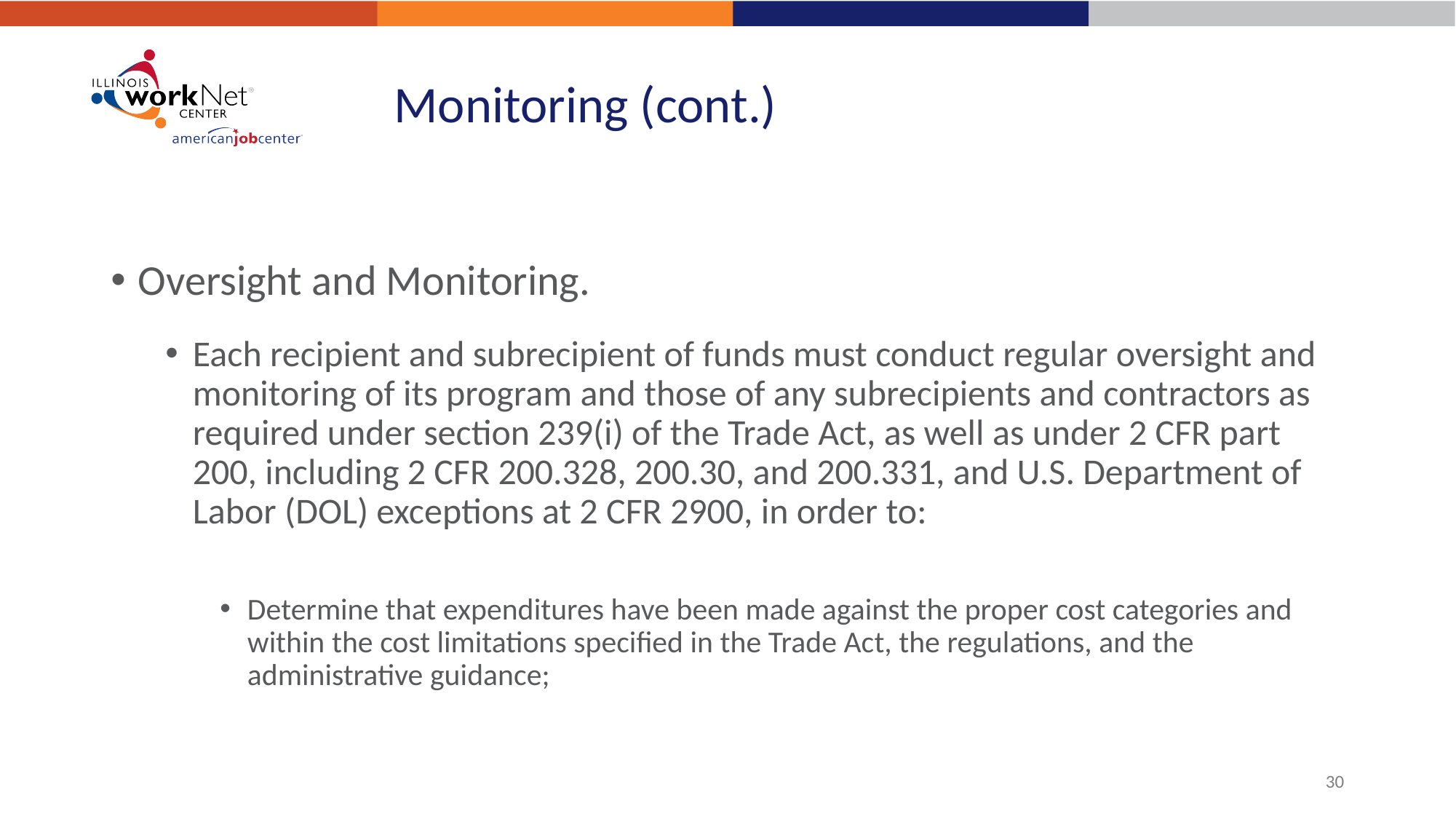

# Monitoring (cont.)
Oversight and Monitoring.

Each recipient and subrecipient of funds must conduct regular oversight and monitoring of its program and those of any subrecipients and contractors as required under section 239(i) of the Trade Act, as well as under 2 CFR part 200, including 2 CFR 200.328, 200.30, and 200.331, and U.S. Department of Labor (DOL) exceptions at 2 CFR 2900, in order to:

Determine that expenditures have been made against the proper cost categories and within the cost limitations specified in the Trade Act, the regulations, and the administrative guidance;

30